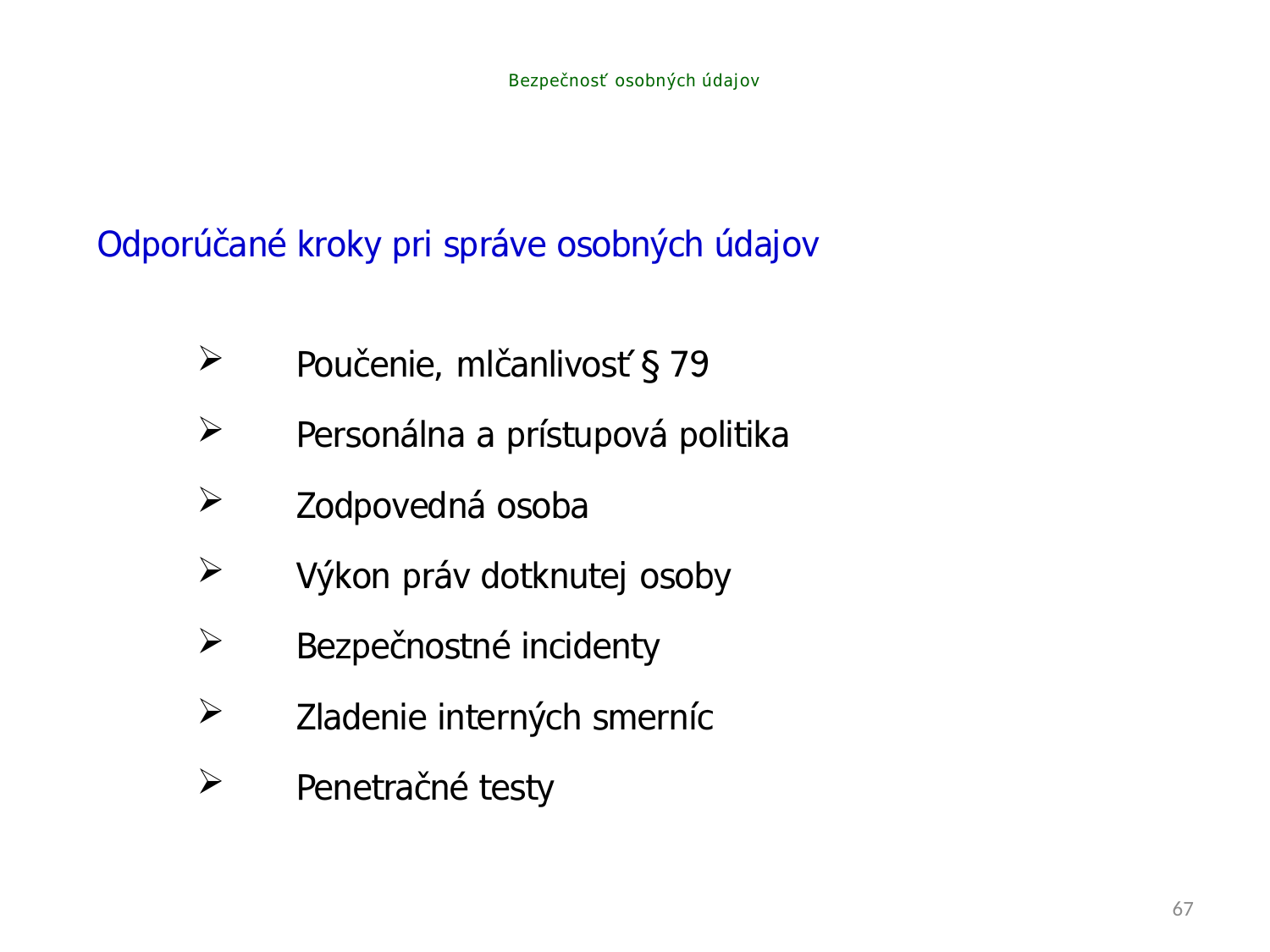

# Bezpečnosť osobných údajov

Odporúčané kroky pri správe osobných údajov

Poučenie, mlčanlivosť § 79
Personálna a prístupová politika
Zodpovedná osoba
Výkon práv dotknutej osoby
Bezpečnostné incidenty
Zladenie interných smerníc
Penetračné testy

67